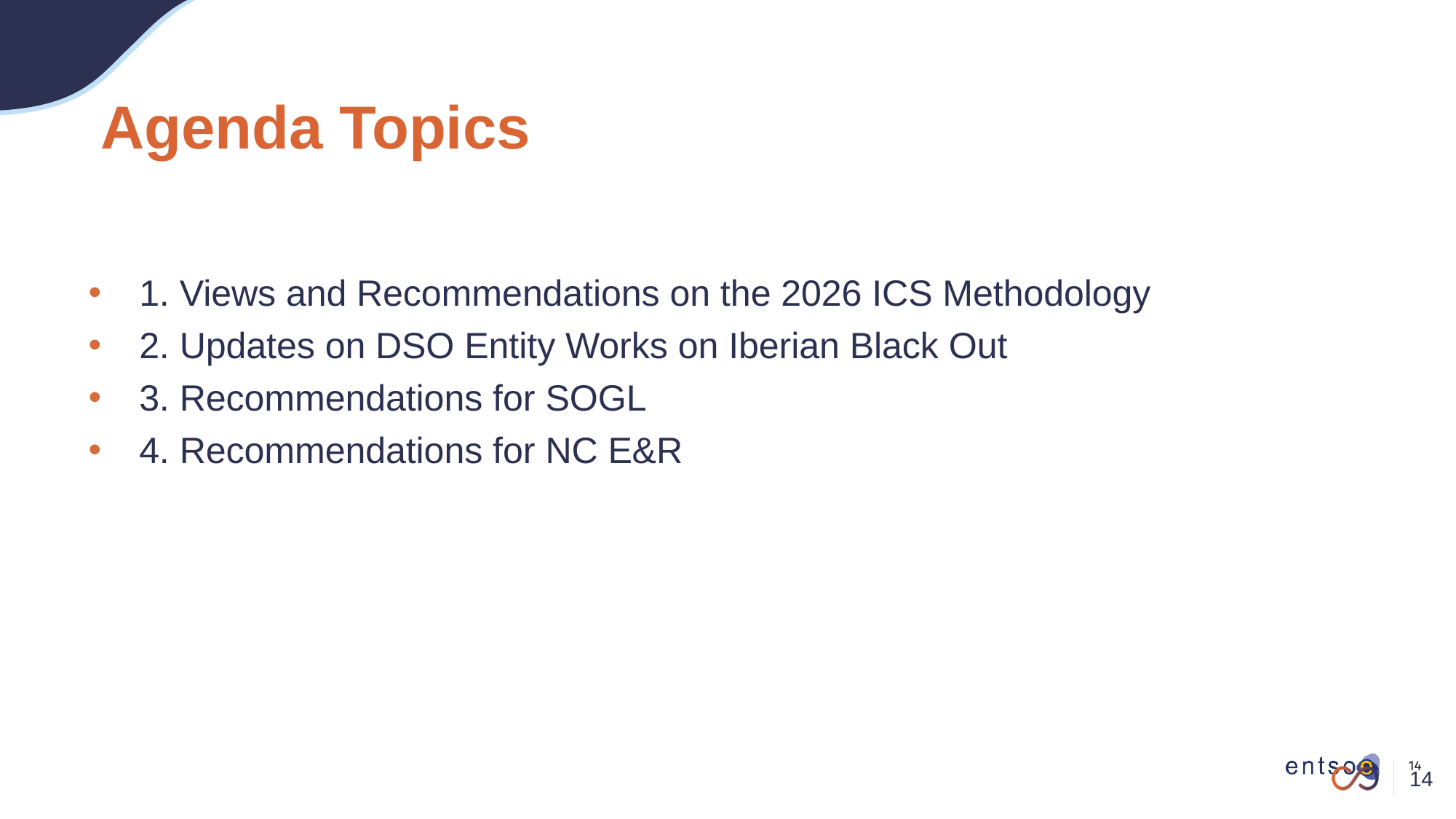

# Agenda Topics
1. Views and Recommendations on the 2026 ICS Methodology
2. Updates on DSO Entity Works on Iberian Black Out
3. Recommendations for SOGL
4. Recommendations for NC E&R